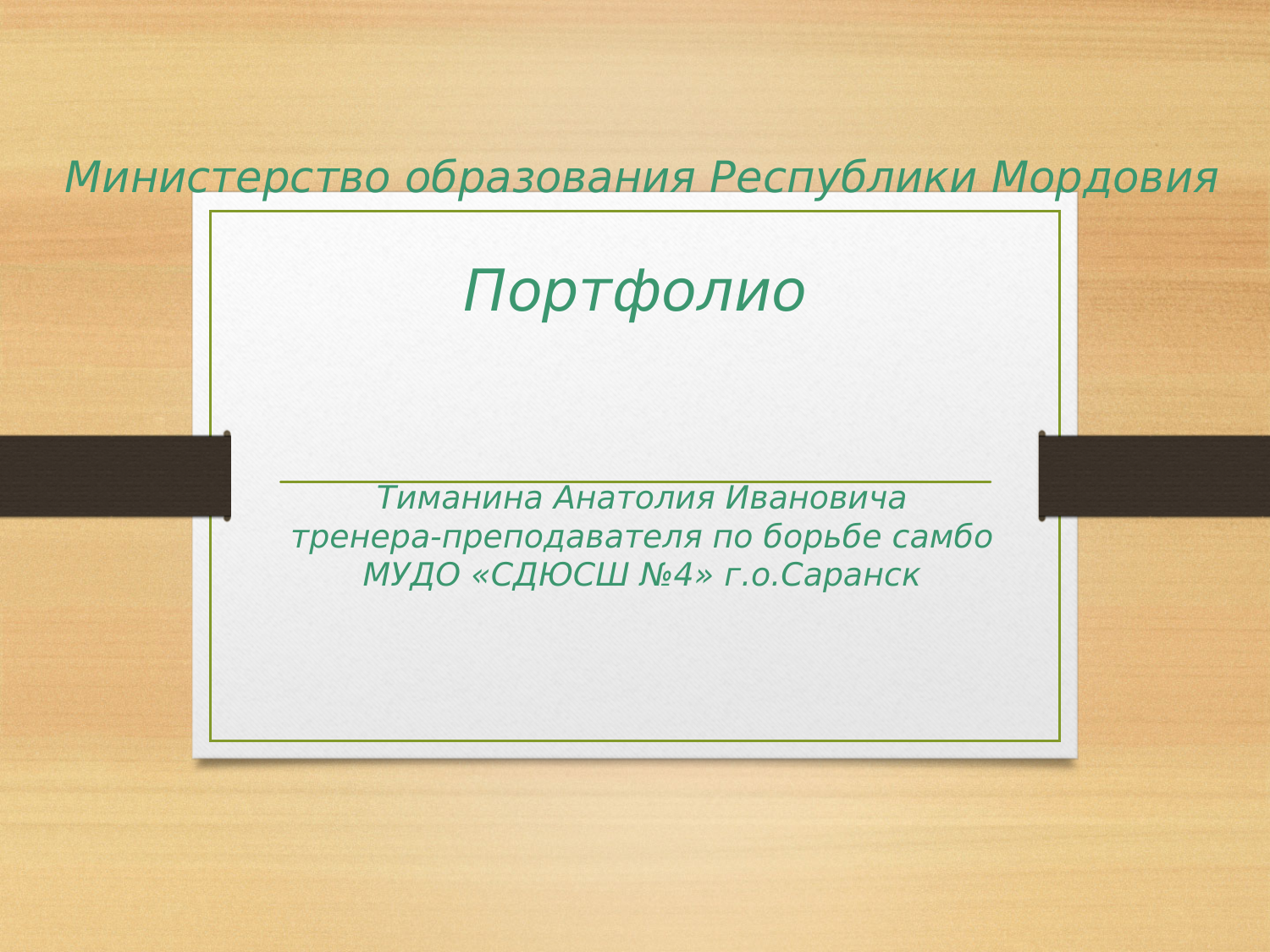

# Министерство образования Республики Мордовия Портфолио Тиманина Анатолия Ивановича тренера-преподавателя по борьбе самбо МУДО «СДЮСШ №4» г.о.Саранск